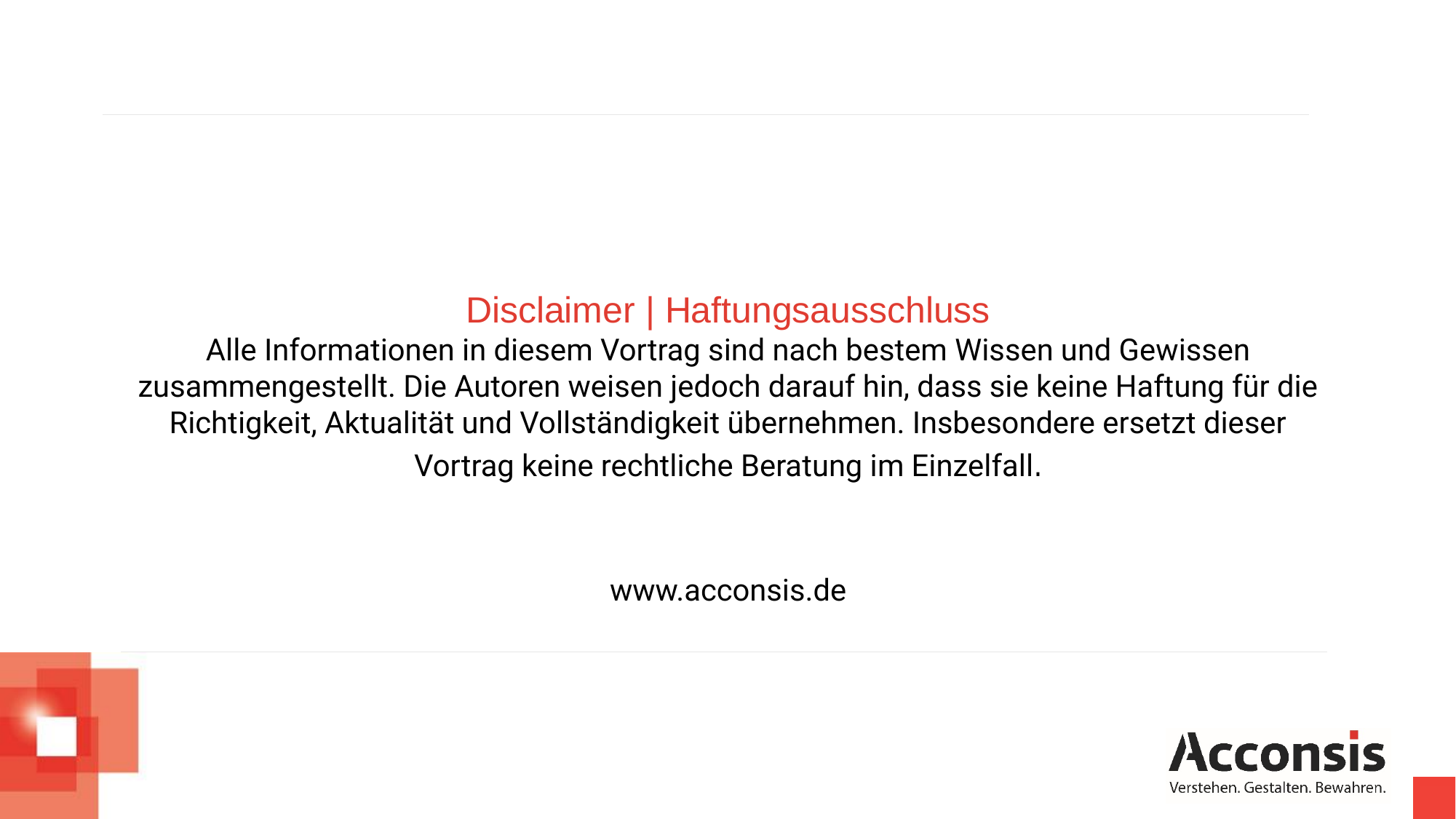

Disclaimer | Haftungsausschluss
Alle Informationen in diesem Vortrag sind nach bestem Wissen und Gewissen
zusammengestellt. Die Autoren weisen jedoch darauf hin, dass sie keine Haftung für die
Richtigkeit, Aktualität und Vollständigkeit übernehmen. Insbesondere ersetzt dieser
Vortrag keine rechtliche Beratung im Einzelfall.

www.acconsis.de